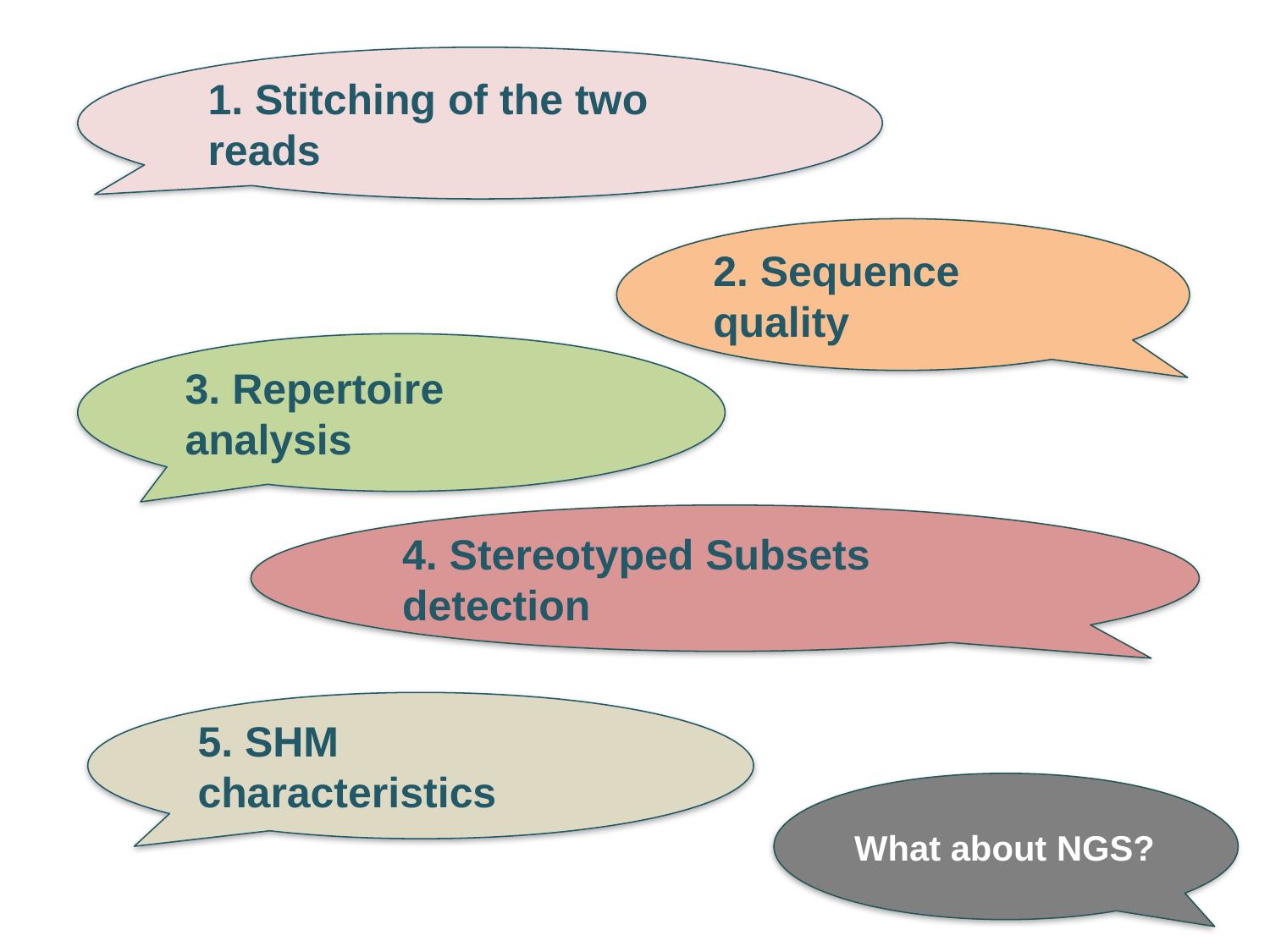

1. Stitching of the two reads
2. Sequence quality
3. Repertoire analysis

4. Stereotyped Subsets detection
5. SHM characteristics
What about NGS?